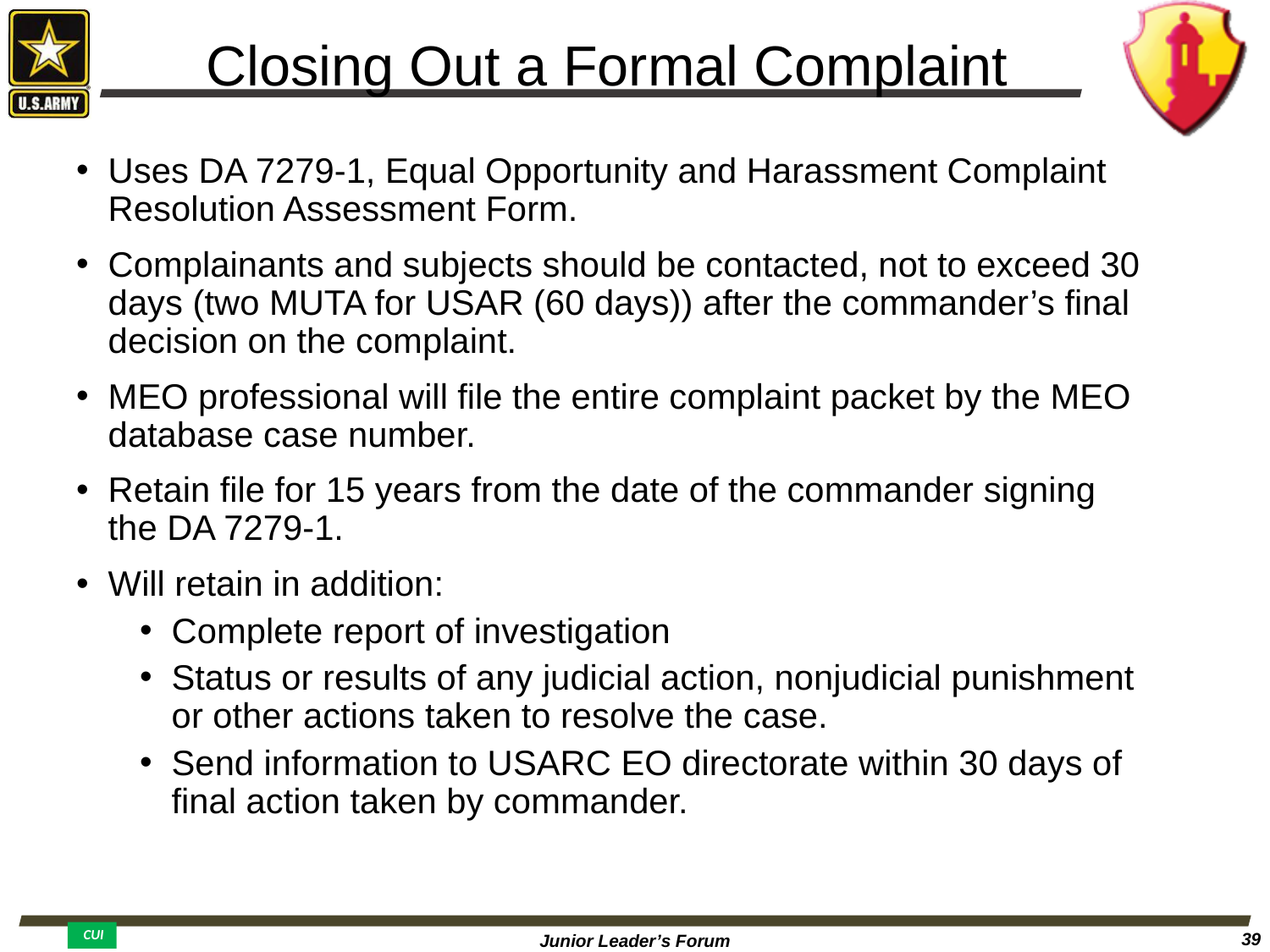

Closing Out a Formal Complaint
Uses DA 7279-1, Equal Opportunity and Harassment Complaint Resolution Assessment Form.
Complainants and subjects should be contacted, not to exceed 30 days (two MUTA for USAR (60 days)) after the commander’s final decision on the complaint.
MEO professional will file the entire complaint packet by the MEO database case number.
Retain file for 15 years from the date of the commander signing the DA 7279-1.
Will retain in addition:
Complete report of investigation
Status or results of any judicial action, nonjudicial punishment or other actions taken to resolve the case.
Send information to USARC EO directorate within 30 days of final action taken by commander.